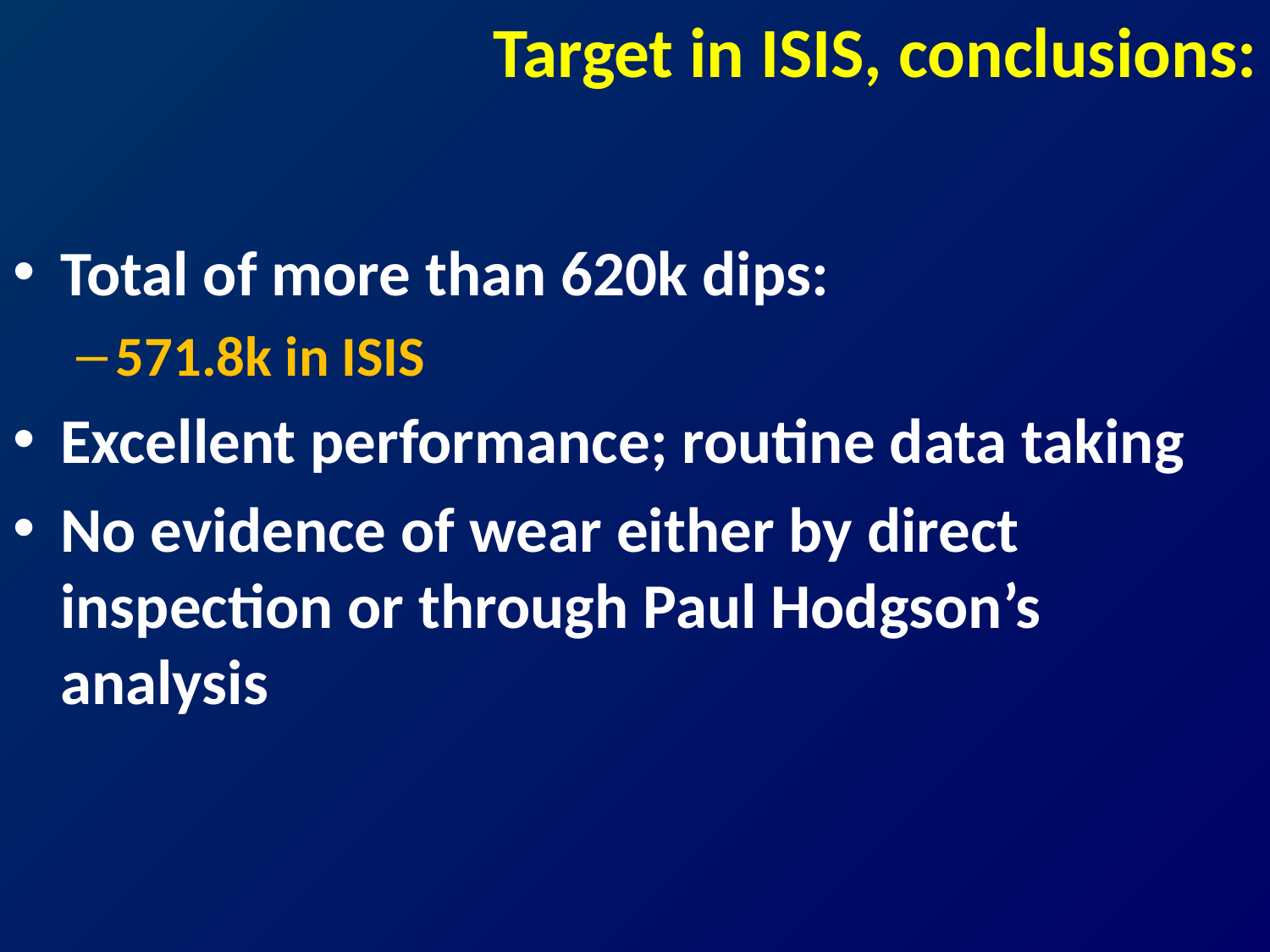

# Target in ISIS, conclusions:
Total of more than 620k dips:
571.8k in ISIS
Excellent performance; routine data taking
No evidence of wear either by direct inspection or through Paul Hodgson’s analysis